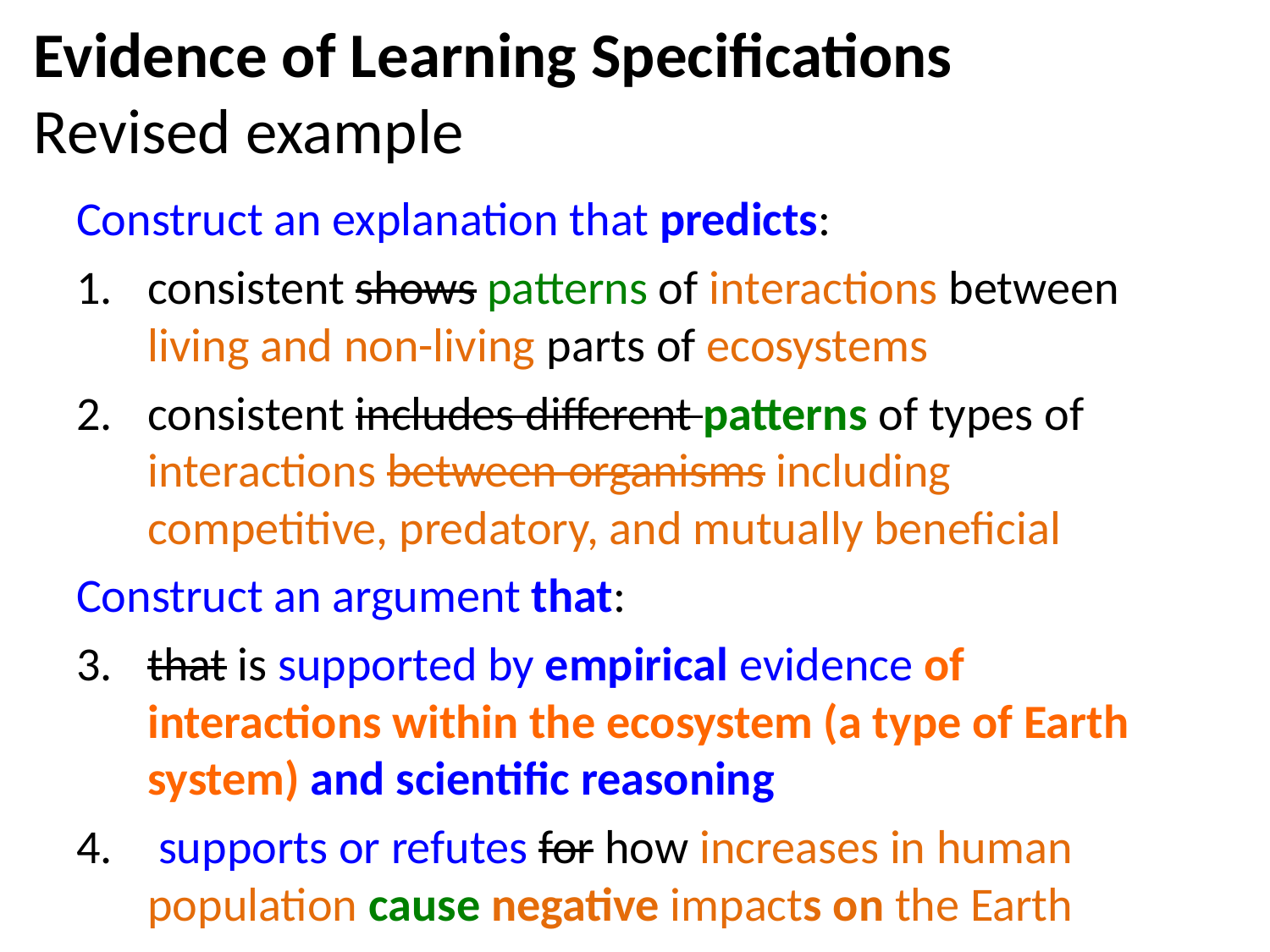

# Evidence of Learning Specifications Revised example
Construct an explanation that predicts:
consistent shows patterns of interactions between living and non-living parts of ecosystems
consistent includes different patterns of types of interactions between organisms including competitive, predatory, and mutually beneficial
Construct an argument that:
that is supported by empirical evidence of interactions within the ecosystem (a type of Earth system) and scientific reasoning
 supports or refutes for how increases in human population cause negative impacts on the Earth